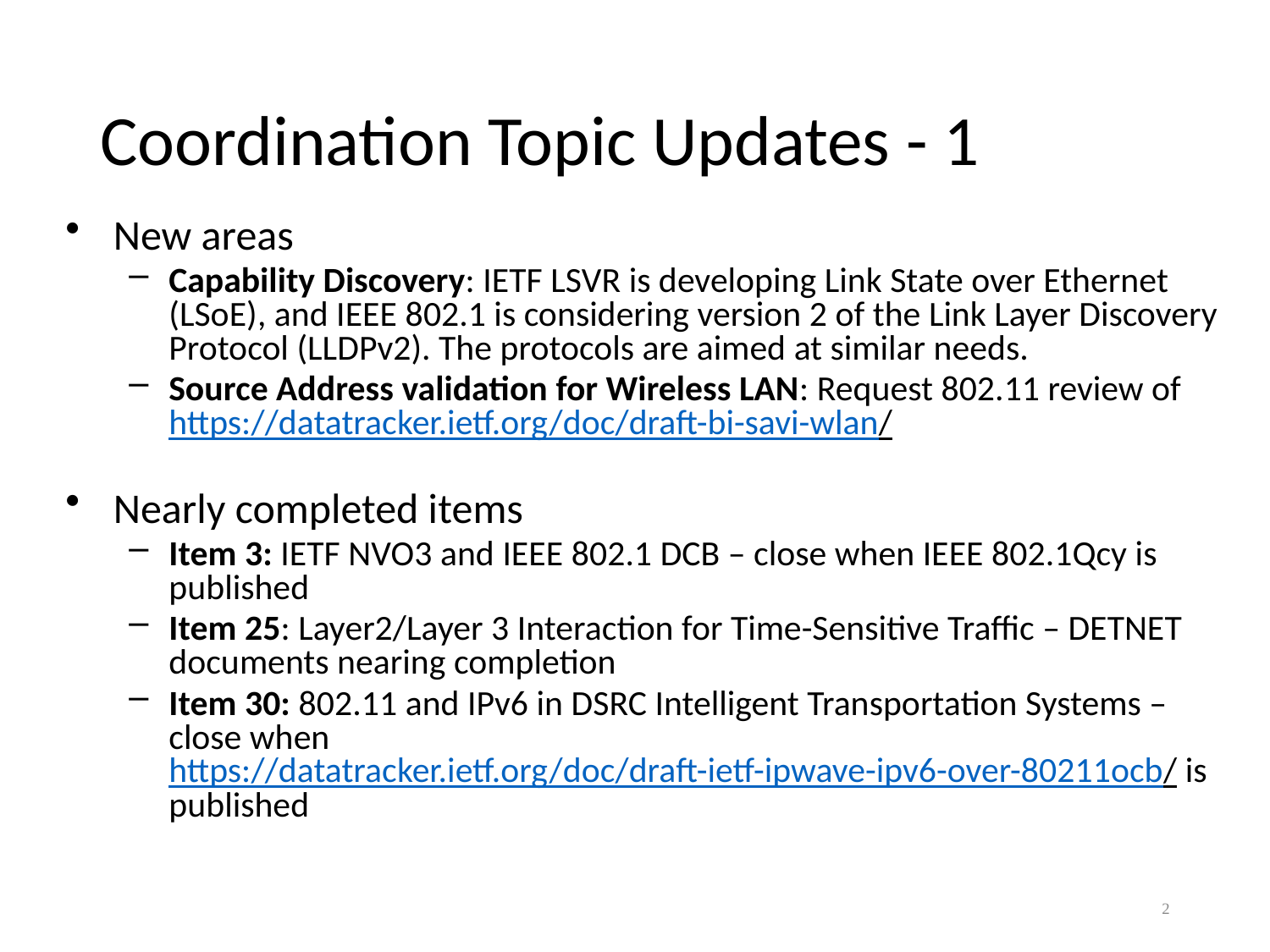

# Coordination Topic Updates - 1
New areas
Capability Discovery: IETF LSVR is developing Link State over Ethernet (LSoE), and IEEE 802.1 is considering version 2 of the Link Layer Discovery Protocol (LLDPv2). The protocols are aimed at similar needs.
Source Address validation for Wireless LAN: Request 802.11 review of https://datatracker.ietf.org/doc/draft-bi-savi-wlan/

Nearly completed items
Item 3: IETF NVO3 and IEEE 802.1 DCB – close when IEEE 802.1Qcy is published
Item 25: Layer2/Layer 3 Interaction for Time-Sensitive Traffic – DETNET documents nearing completion
Item 30: 802.11 and IPv6 in DSRC Intelligent Transportation Systems – close when https://datatracker.ietf.org/doc/draft-ietf-ipwave-ipv6-over-80211ocb/ is published

2